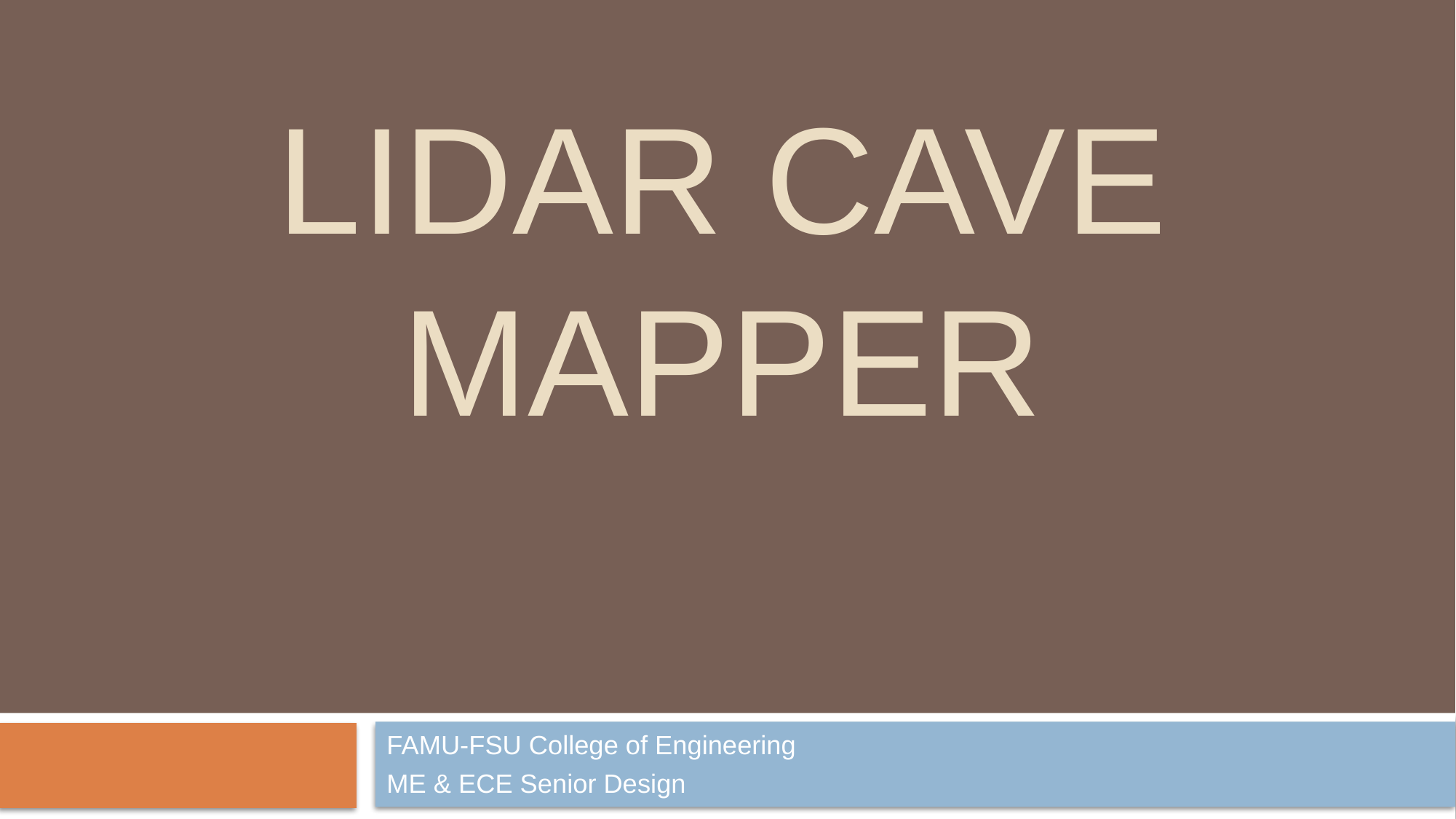

# LiDAR Cave Mapper
FAMU-FSU College of Engineering
ME & ECE Senior Design